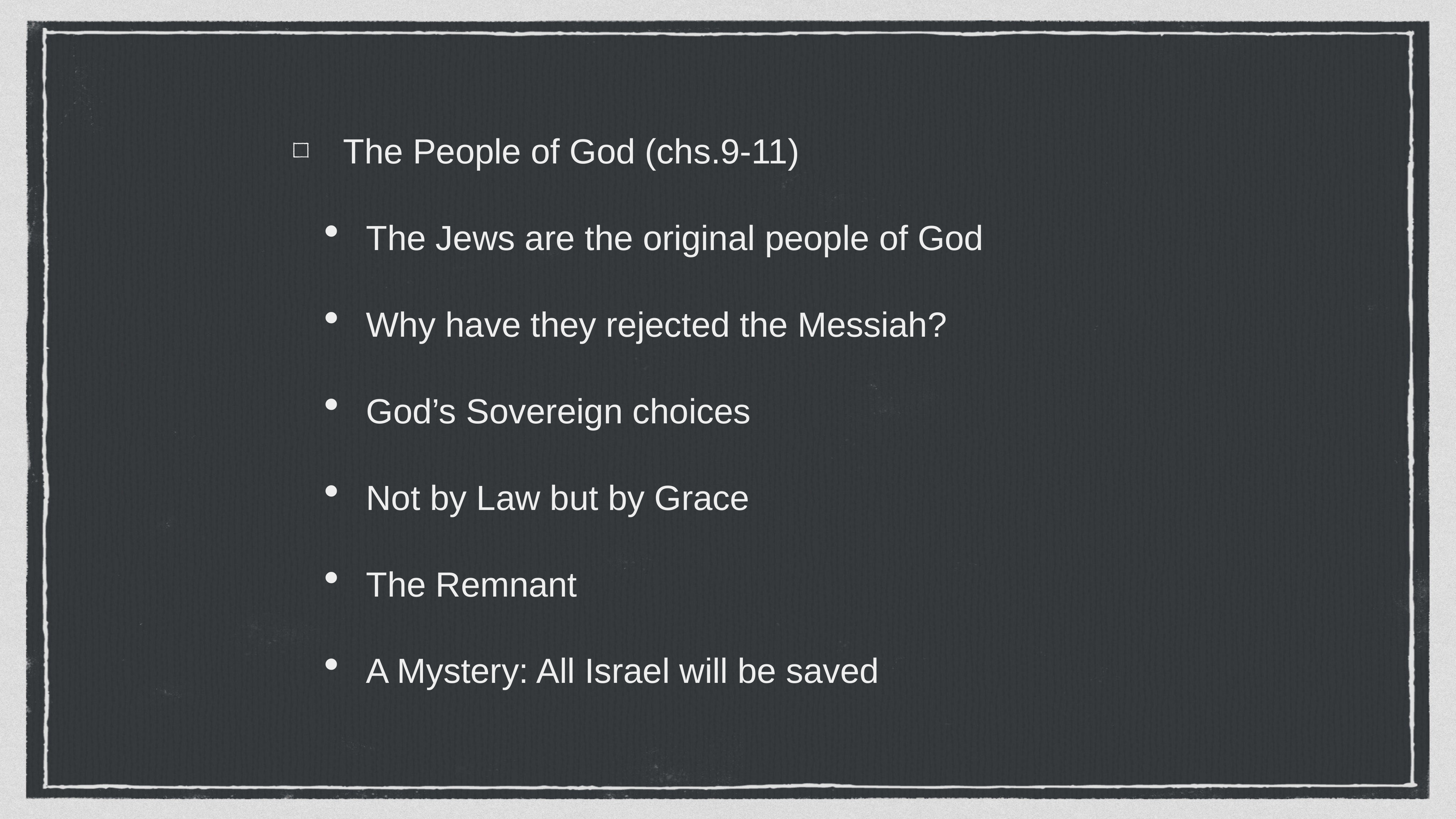

The People of God (chs.9-11)
The Jews are the original people of God
Why have they rejected the Messiah?
God’s Sovereign choices
Not by Law but by Grace
The Remnant
A Mystery: All Israel will be saved